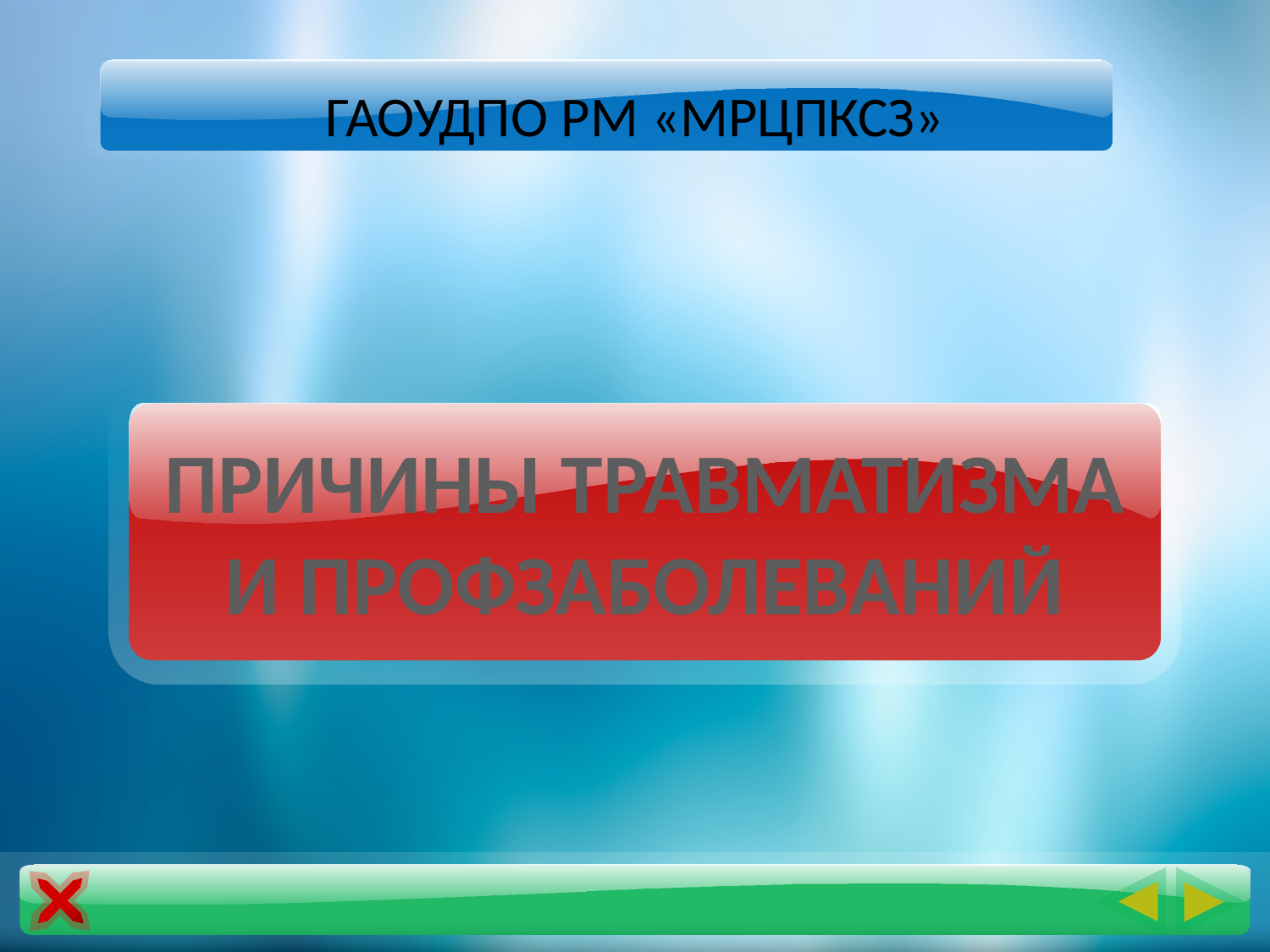

ГАОУДПО РМ «МРЦПКСЗ»

# ПРИЧИНЫ ТРАВМАТИЗМА И ПРОФЗАБОЛЕВАНИЙ